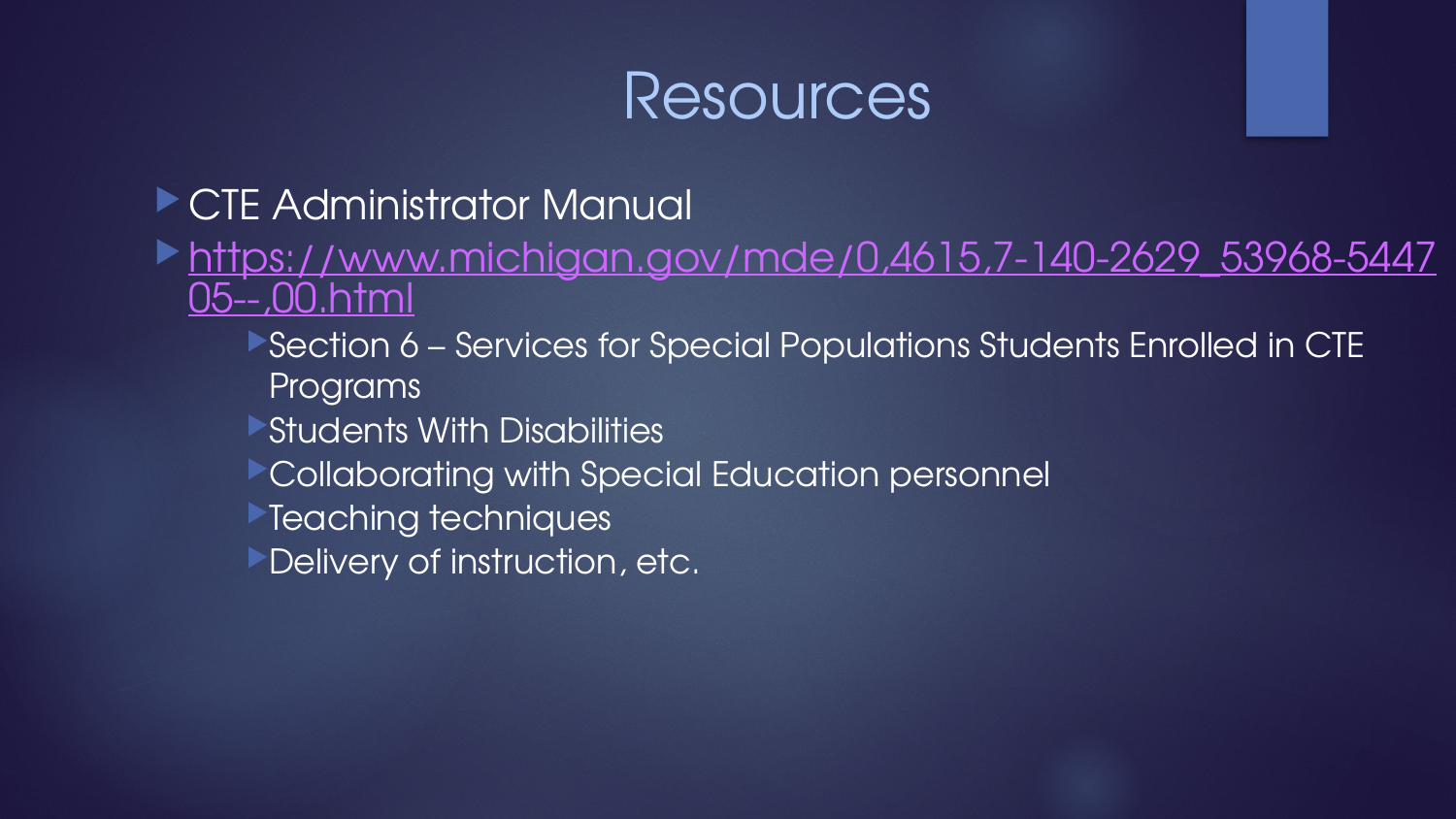

# Resources
CTE Administrator Manual
https://www.michigan.gov/mde/0,4615,7-140-2629_53968-544705--,00.html
Section 6 – Services for Special Populations Students Enrolled in CTE Programs
Students With Disabilities
Collaborating with Special Education personnel
Teaching techniques
Delivery of instruction, etc.